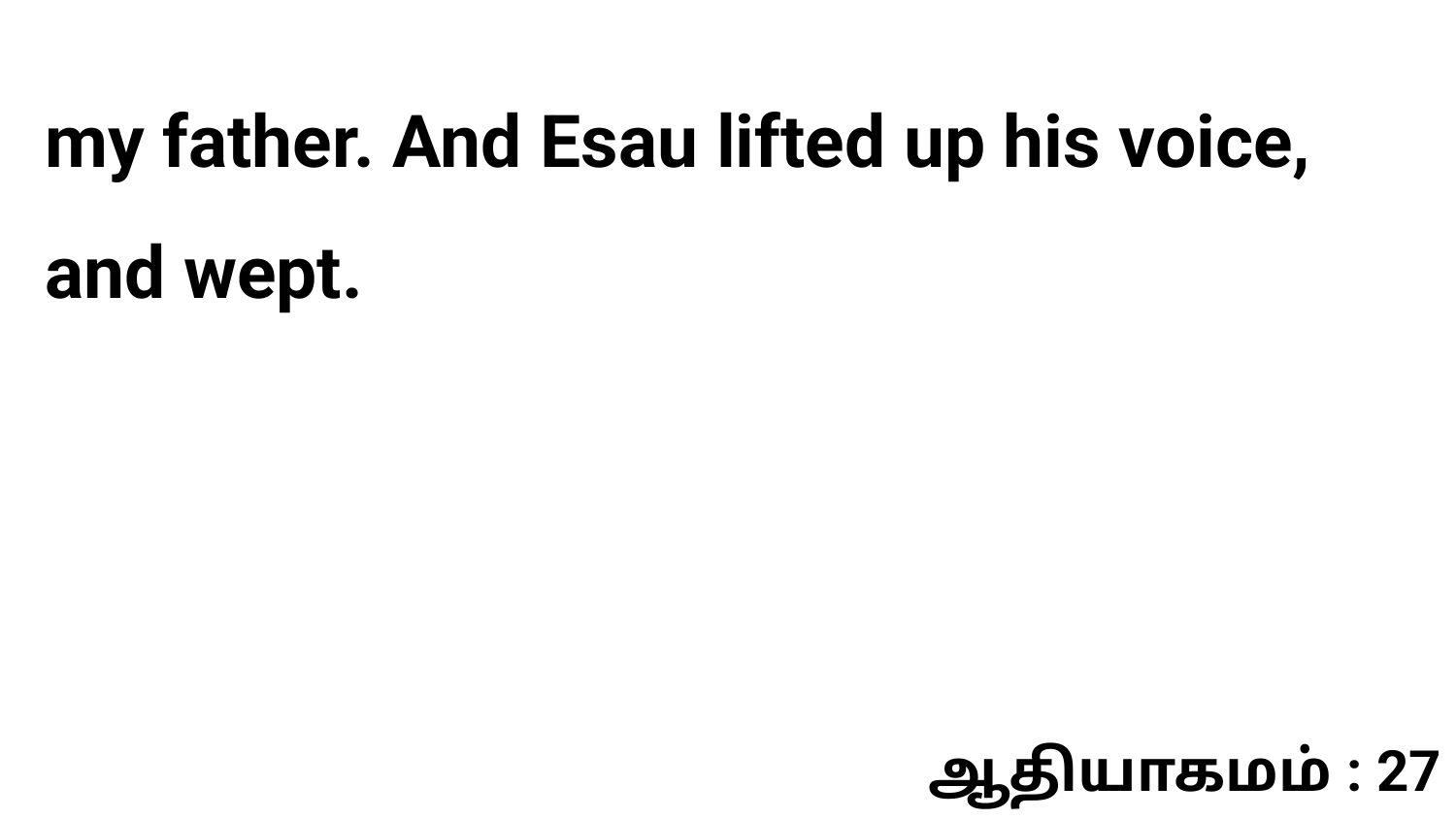

my father. And Esau lifted up his voice, and wept.
ஆதியாகமம் : 27